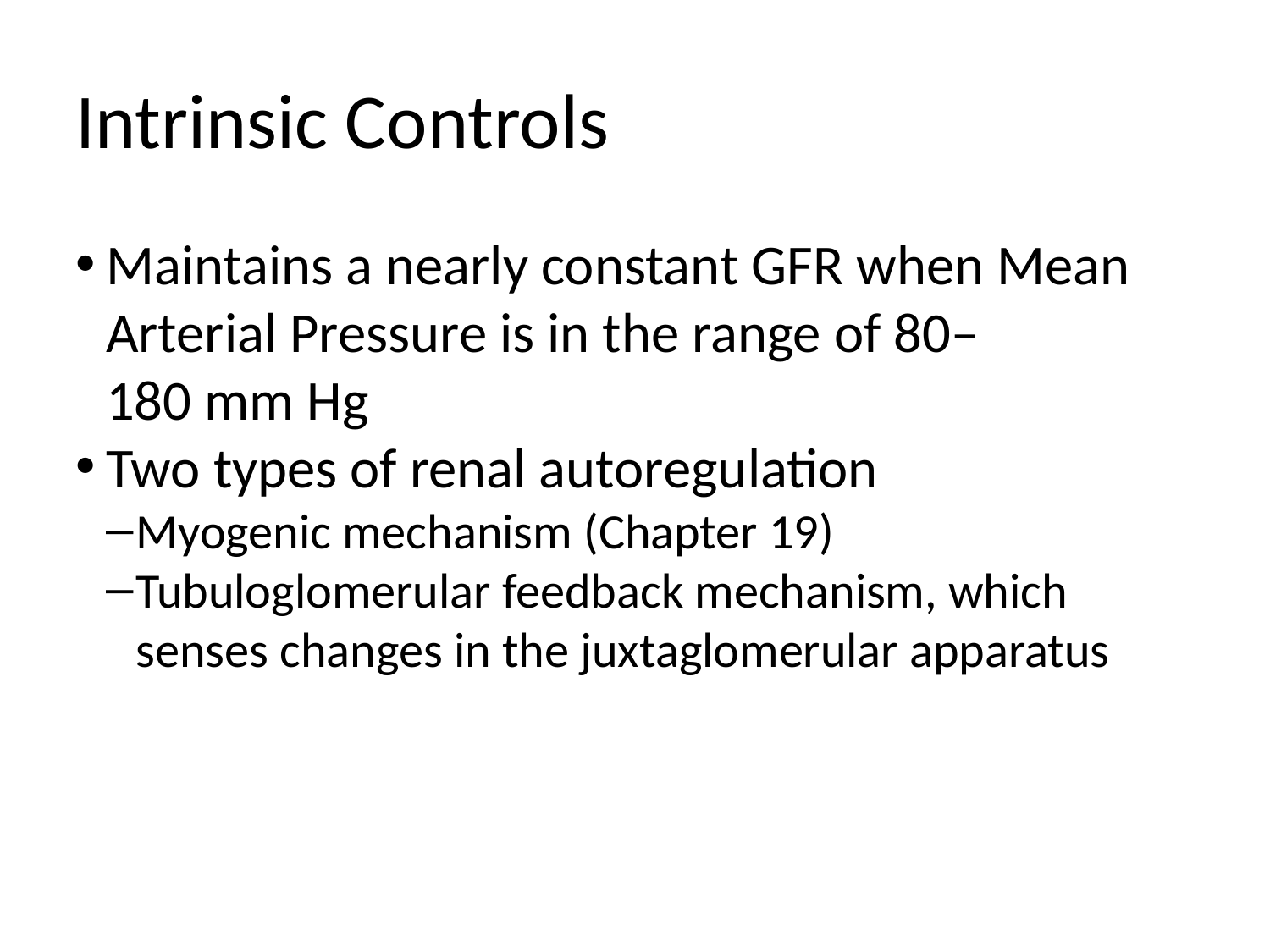

Intrinsic Controls
Maintains a nearly constant GFR when Mean Arterial Pressure is in the range of 80–180 mm Hg
Two types of renal autoregulation
Myogenic mechanism (Chapter 19)
Tubuloglomerular feedback mechanism, which senses changes in the juxtaglomerular apparatus